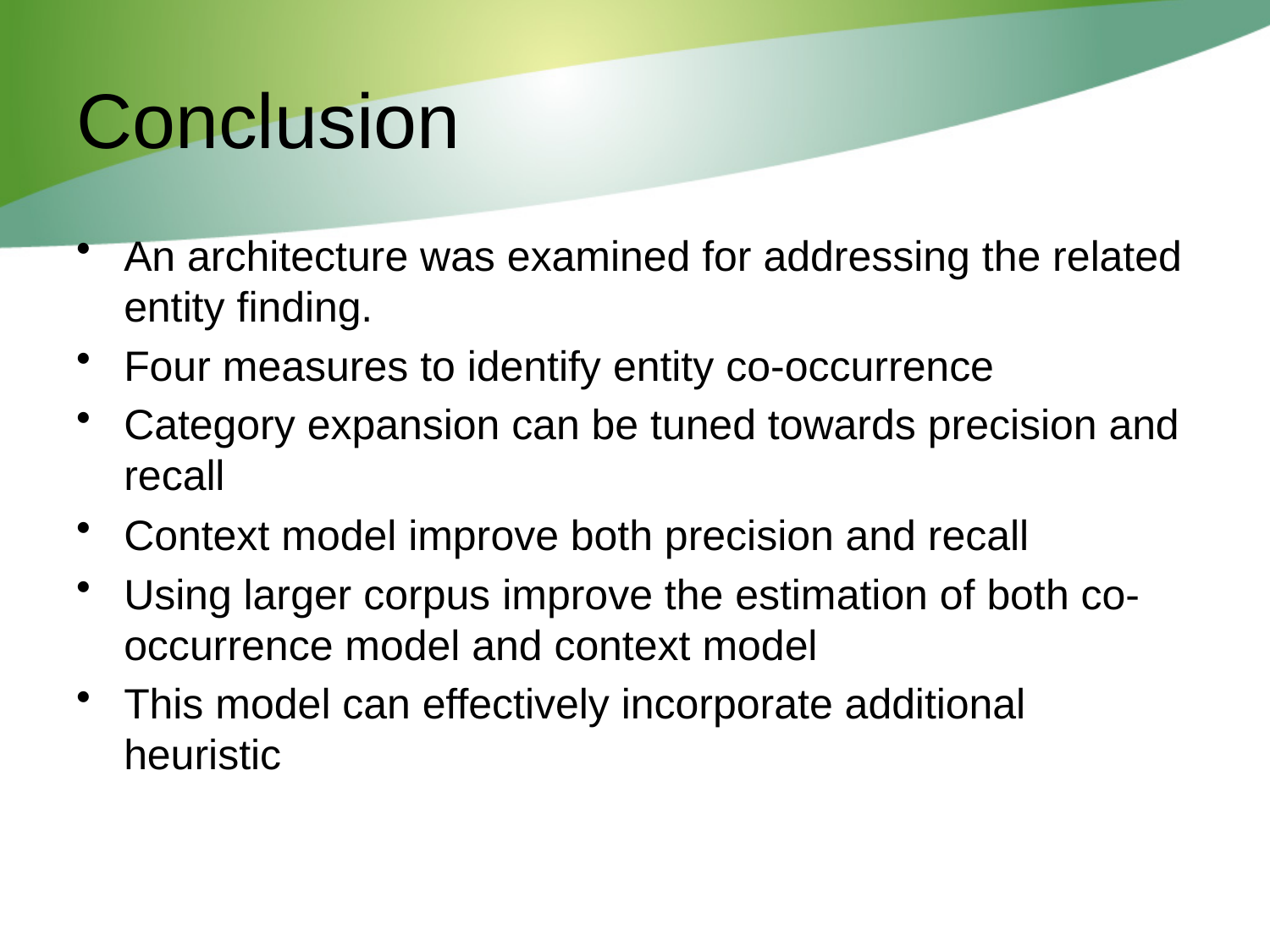

# Conclusion
An architecture was examined for addressing the related entity finding.
Four measures to identify entity co-occurrence
Category expansion can be tuned towards precision and recall
Context model improve both precision and recall
Using larger corpus improve the estimation of both co-occurrence model and context model
This model can effectively incorporate additional heuristic